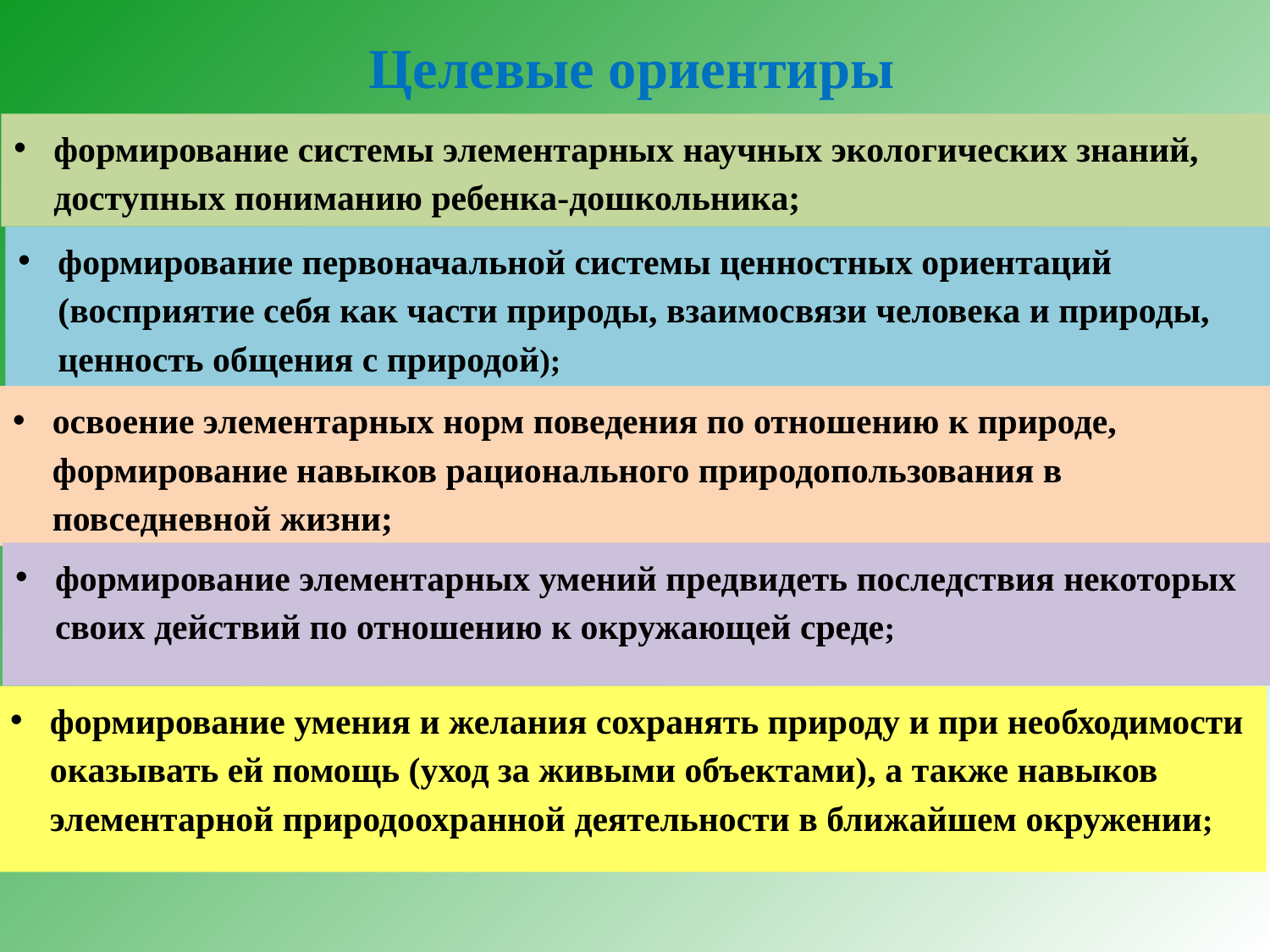

Целевые ориентиры

формирование системы элементарных научных экологических знаний, доступных пониманию ребенка-дошкольника;
формирование первоначальной системы ценностных ориентаций (восприятие себя как части природы, взаимосвязи человека и природы, ценность общения с природой);
освоение элементарных норм поведения по отношению к природе, формирование навыков рационального природопользования в повседневной жизни;
формирование элементарных умений предвидеть последствия некоторых своих действий по отношению к окружающей среде;
формирование умения и желания сохранять природу и при необходимости оказывать ей помощь (уход за живыми объектами), а также навыков элементарной природоохранной деятельности в ближайшем окружении;